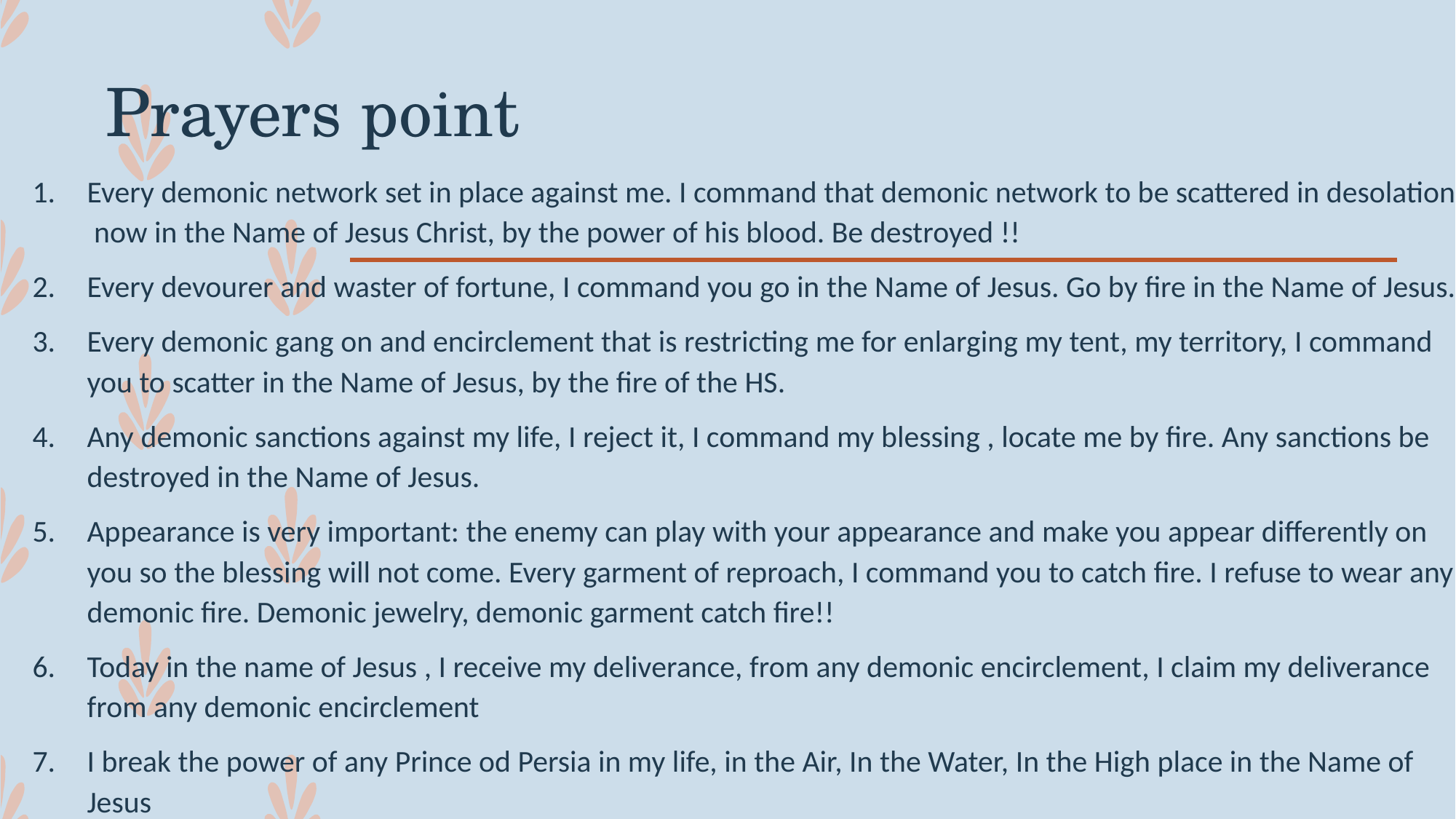

# Prayers point
Every demonic network set in place against me. I command that demonic network to be scattered in desolation  now in the Name of Jesus Christ, by the power of his blood. Be destroyed !!
Every devourer and waster of fortune, I command you go in the Name of Jesus. Go by fire in the Name of Jesus.
Every demonic gang on and encirclement that is restricting me for enlarging my tent, my territory, I command you to scatter in the Name of Jesus, by the fire of the HS.
Any demonic sanctions against my life, I reject it, I command my blessing , locate me by fire. Any sanctions be destroyed in the Name of Jesus.
Appearance is very important: the enemy can play with your appearance and make you appear differently on you so the blessing will not come. Every garment of reproach, I command you to catch fire. I refuse to wear any demonic fire. Demonic jewelry, demonic garment catch fire!!
Today in the name of Jesus , I receive my deliverance, from any demonic encirclement, I claim my deliverance from any demonic encirclement
I break the power of any Prince od Persia in my life, in the Air, In the Water, In the High place in the Name of Jesus